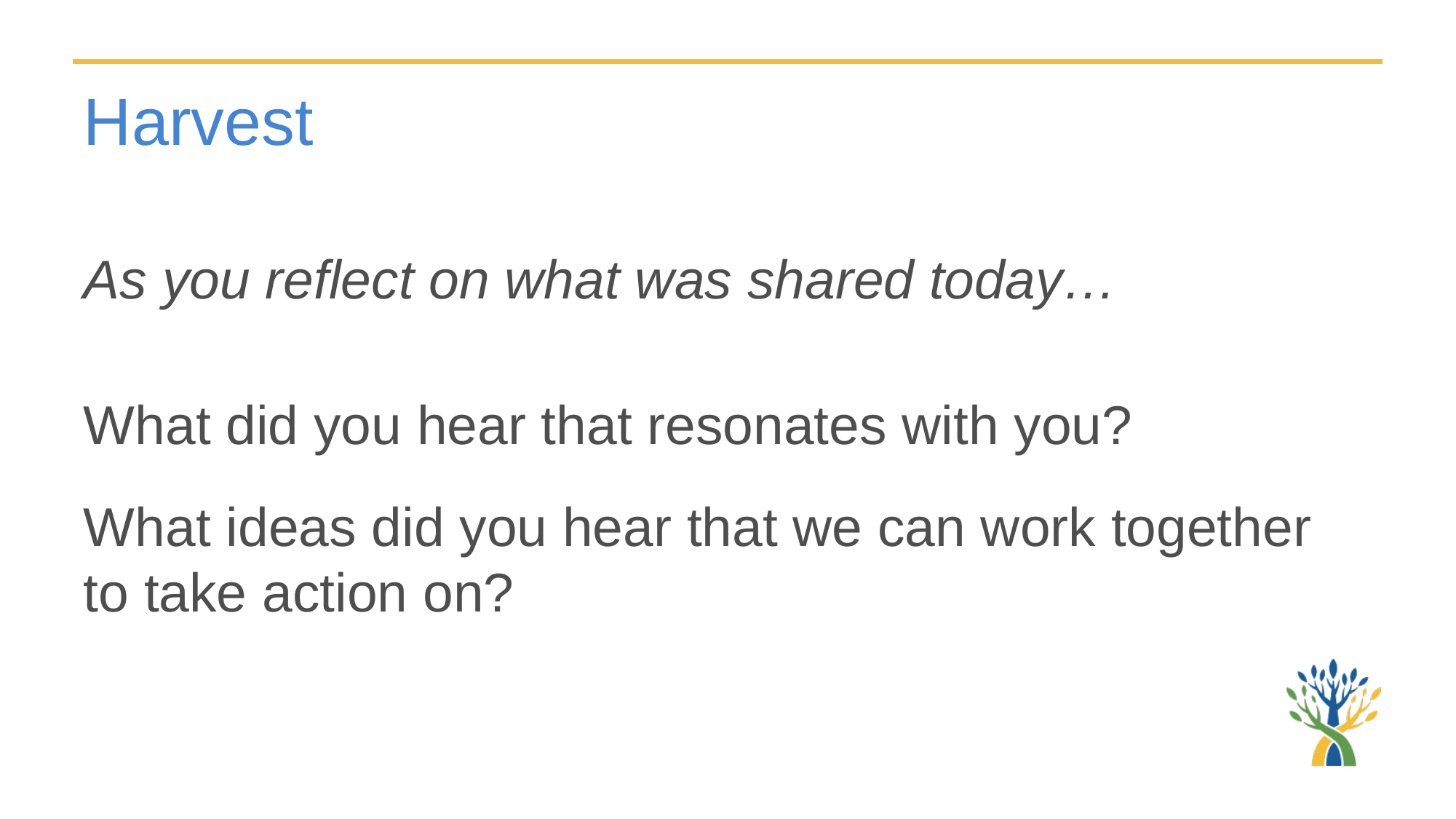

# Harvest
As you reflect on what was shared today…

What did you hear that resonates with you?
What ideas did you hear that we can work together to take action on?